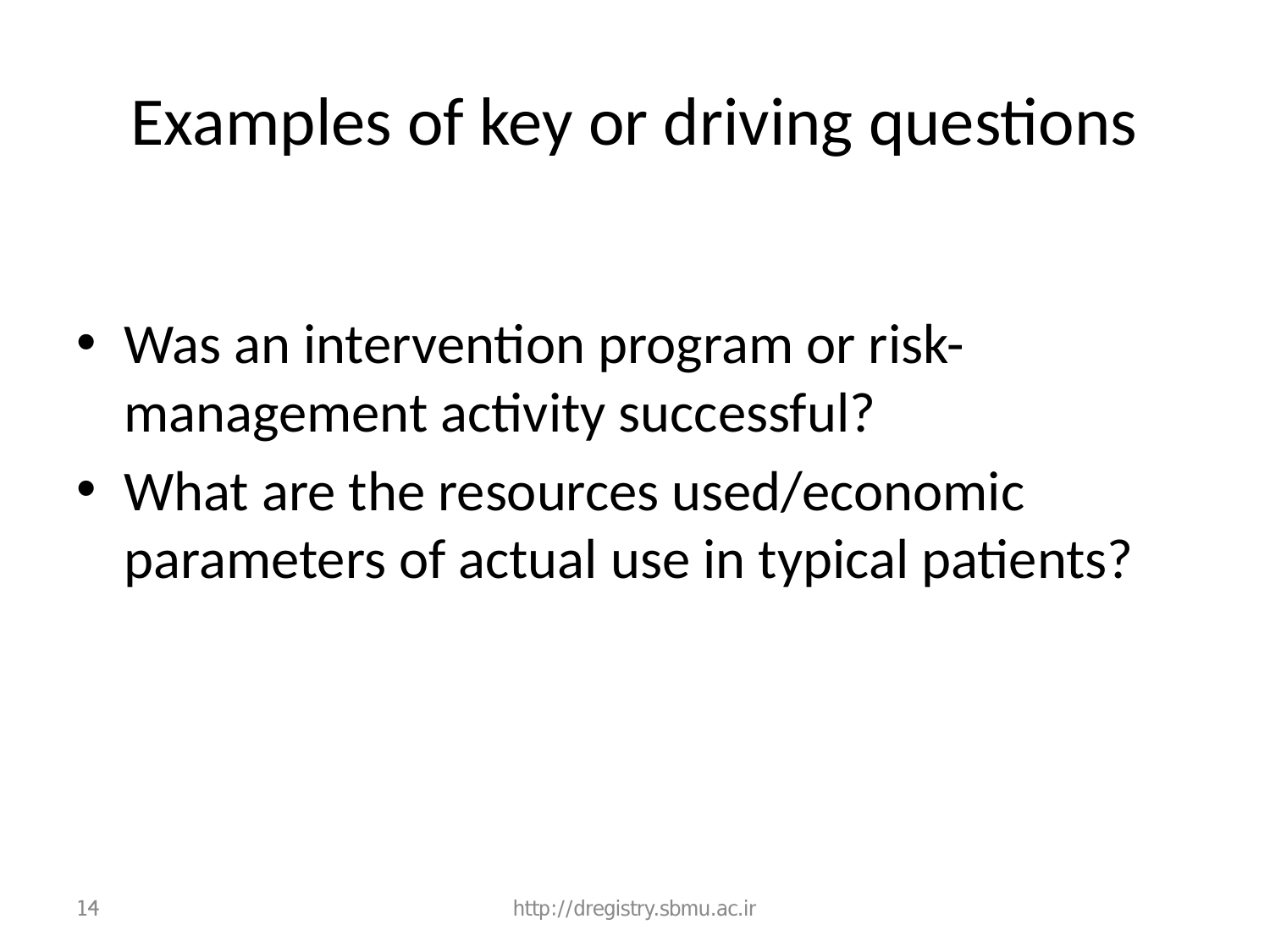

# Examples of key or driving questions

Was an intervention program or risk-management activity successful?
What are the resources used/economic parameters of actual use in typical patients?

14
http://dregistry.sbmu.ac.ir